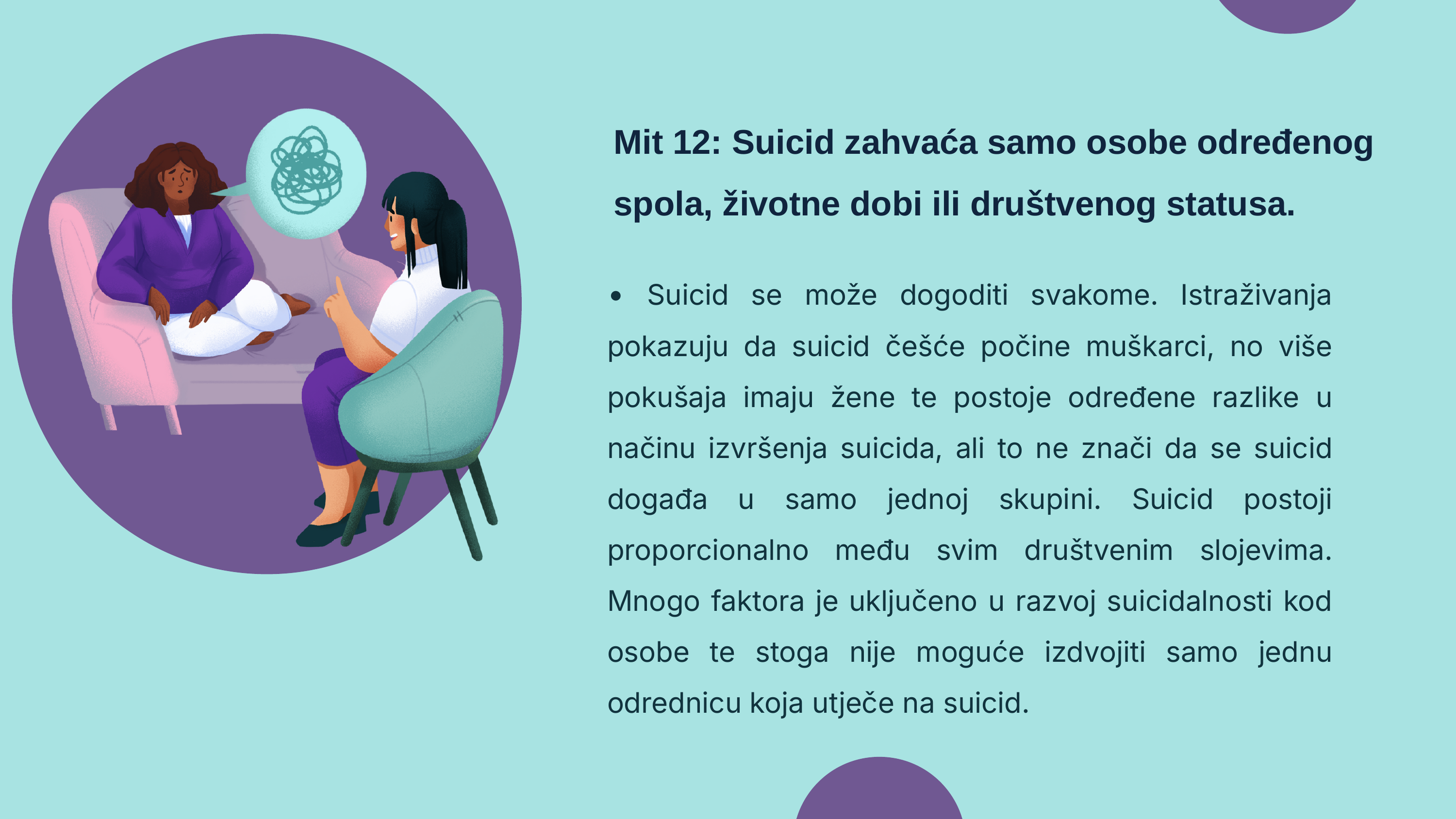

Mit 12: Suicid zahvaća samo osobe određenog spola, životne dobi ili društvenog statusa.

• Suicid se može dogoditi svakome. Istraživanja pokazuju da suicid češće počine muškarci, no više pokušaja imaju žene te postoje određene razlike u načinu izvršenja suicida, ali to ne znači da se suicid događa u samo jednoj skupini. Suicid postoji proporcionalno među svim društvenim slojevima. Mnogo faktora je uključeno u razvoj suicidalnosti kod osobe te stoga nije moguće izdvojiti samo jednu odrednicu koja utječe na suicid.